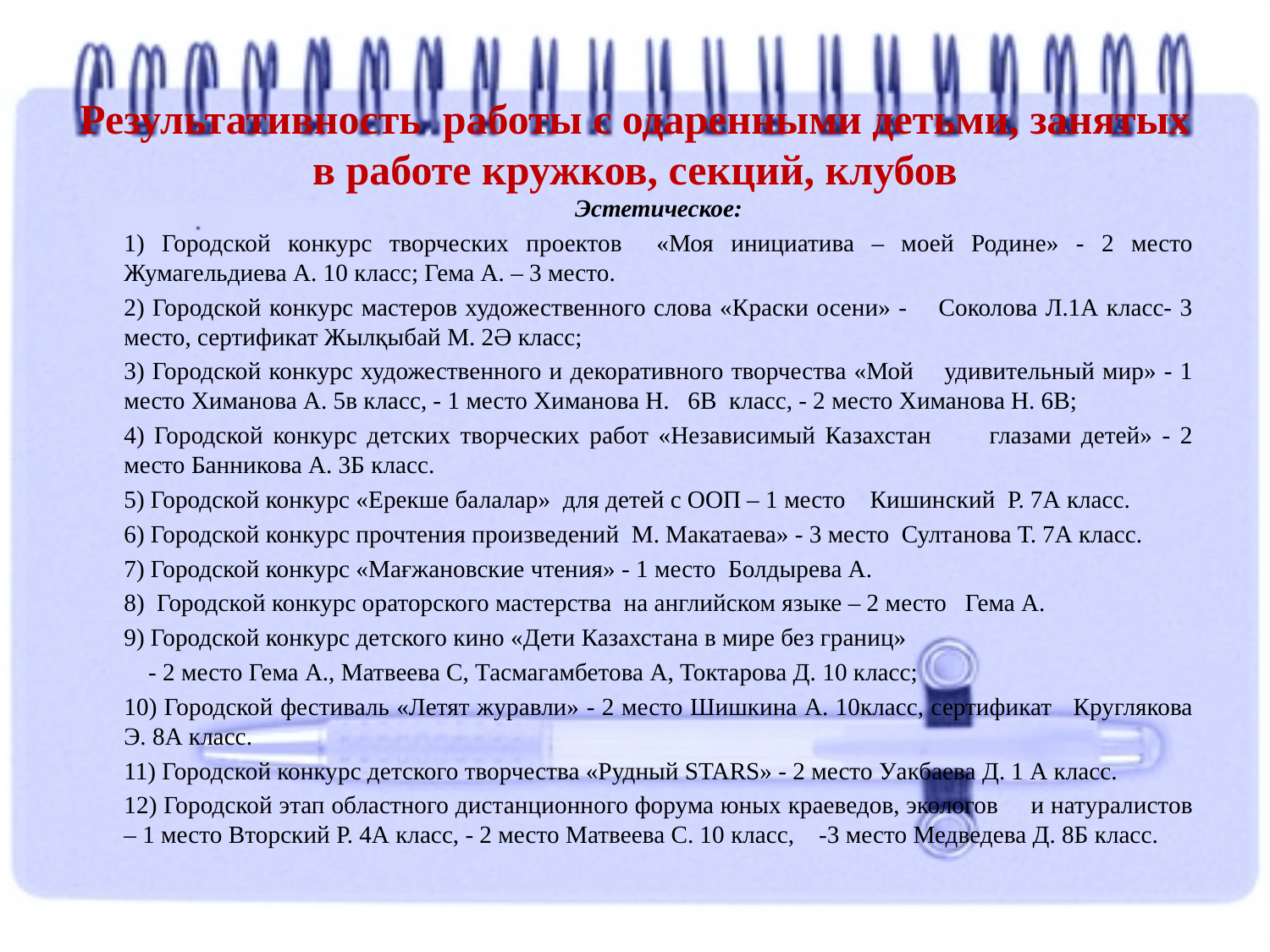

# Результативность  работы с одаренными детьми, занятых в работе кружков, секций, клубов
Эстетическое:
1) Городской конкурс творческих проектов  «Моя инициатива – моей Родине» - 2 место Жумагельдиева А. 10 класс; Гема А. – 3 место.
2) Городской конкурс мастеров художественного слова «Краски осени» -    Соколова Л.1А класс- 3 место, сертификат Жылқыбай М. 2Ә класс;
3) Городской конкурс художественного и декоративного творчества «Мой    удивительный мир» - 1 место Химанова А. 5в класс, - 1 место Химанова Н.   6В  класс, - 2 место Химанова Н. 6В;
4) Городской конкурс детских творческих работ «Независимый Казахстан      глазами детей» - 2 место Банникова А. 3Б класс.
5) Городской конкурс «Ерекше балалар»  для детей с ООП – 1 место    Кишинский  Р. 7А класс.
6) Городской конкурс прочтения произведений  М. Макатаева» - 3 место  Султанова Т. 7А класс.
7) Городской конкурс «Мағжановские чтения» - 1 место  Болдырева А.
8)  Городской конкурс ораторского мастерства  на английском языке – 2 место   Гема А.
9) Городской конкурс детского кино «Дети Казахстана в мире без границ»
    - 2 место Гема А., Матвеева С, Тасмагамбетова А, Токтарова Д. 10 класс;
10) Городской фестиваль «Летят журавли» - 2 место Шишкина А. 10класс, сертификат   Круглякова Э. 8А класс.
11) Городской конкурс детского творчества «Рудный STARS» - 2 место Уакбаева Д. 1 А класс.
12) Городской этап областного дистанционного форума юных краеведов, экологов     и натуралистов – 1 место Вторский Р. 4А класс, - 2 место Матвеева С. 10 класс,    -3 место Медведева Д. 8Б класс.